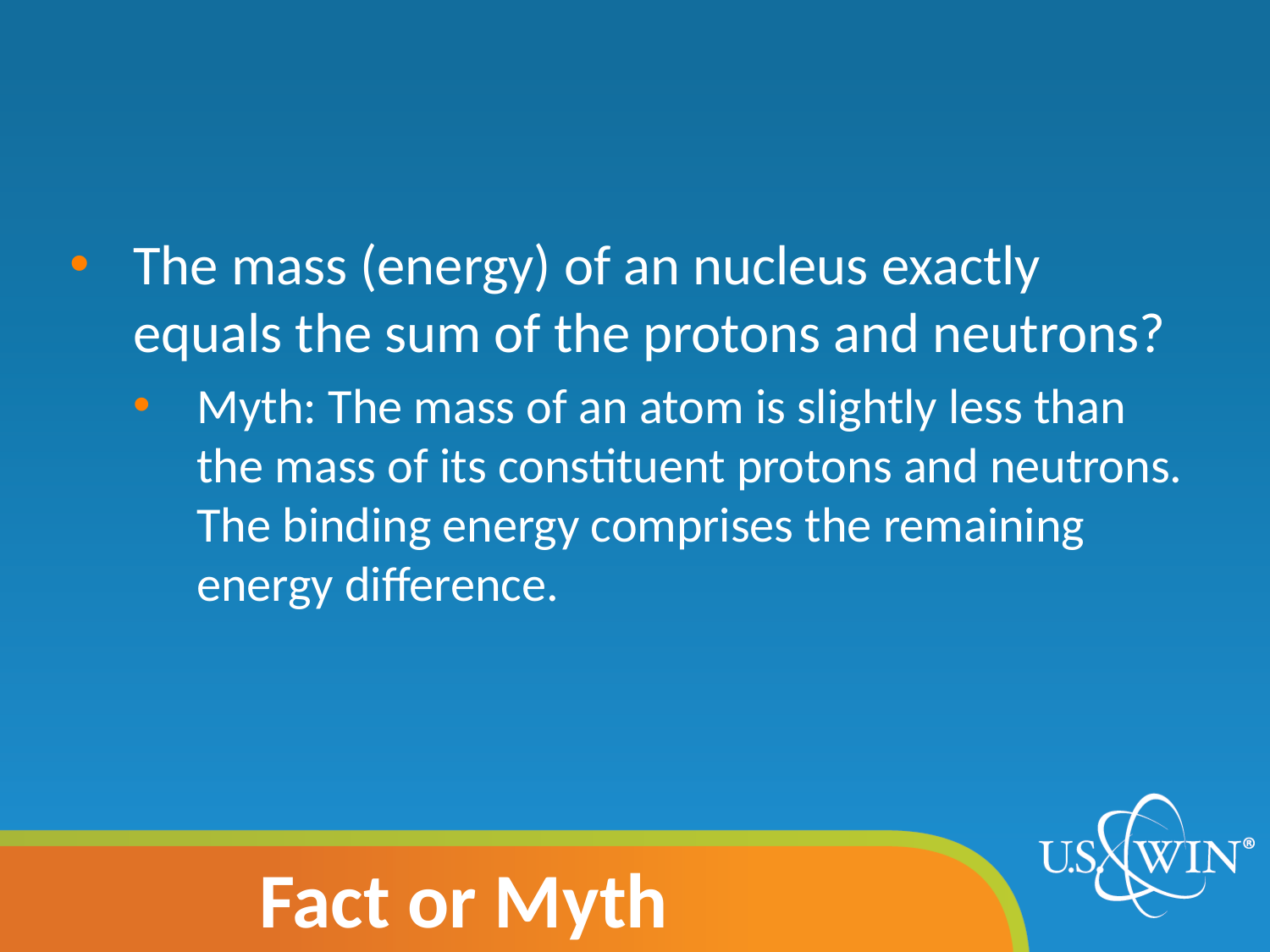

The mass (energy) of an nucleus exactly equals the sum of the protons and neutrons?
Myth: The mass of an atom is slightly less than the mass of its constituent protons and neutrons.  The binding energy comprises the remaining energy difference.
# Fact or Myth